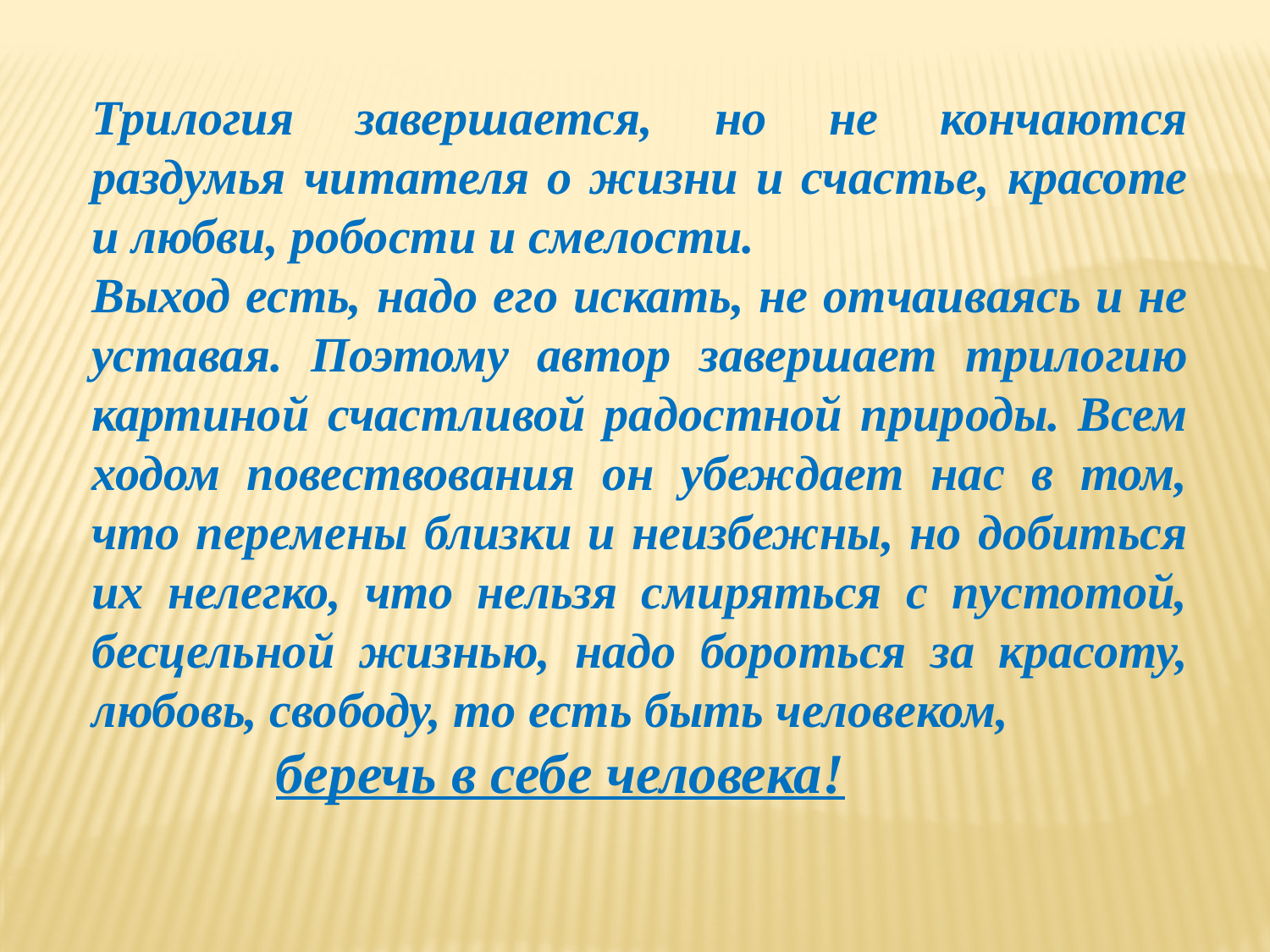

Трилогия завершается, но не кончаются раздумья читателя о жизни и счастье, красоте и любви, робости и смелости.
Выход есть, надо его искать, не отчаиваясь и не уставая. Поэтому автор завершает трилогию картиной счастливой радостной природы. Всем ходом повествования он убеждает нас в том, что перемены близки и неизбежны, но добиться их нелегко, что нельзя смиряться с пустотой, бесцельной жизнью, надо бороться за красоту, любовь, свободу, то есть быть человеком,
               беречь в себе человека!